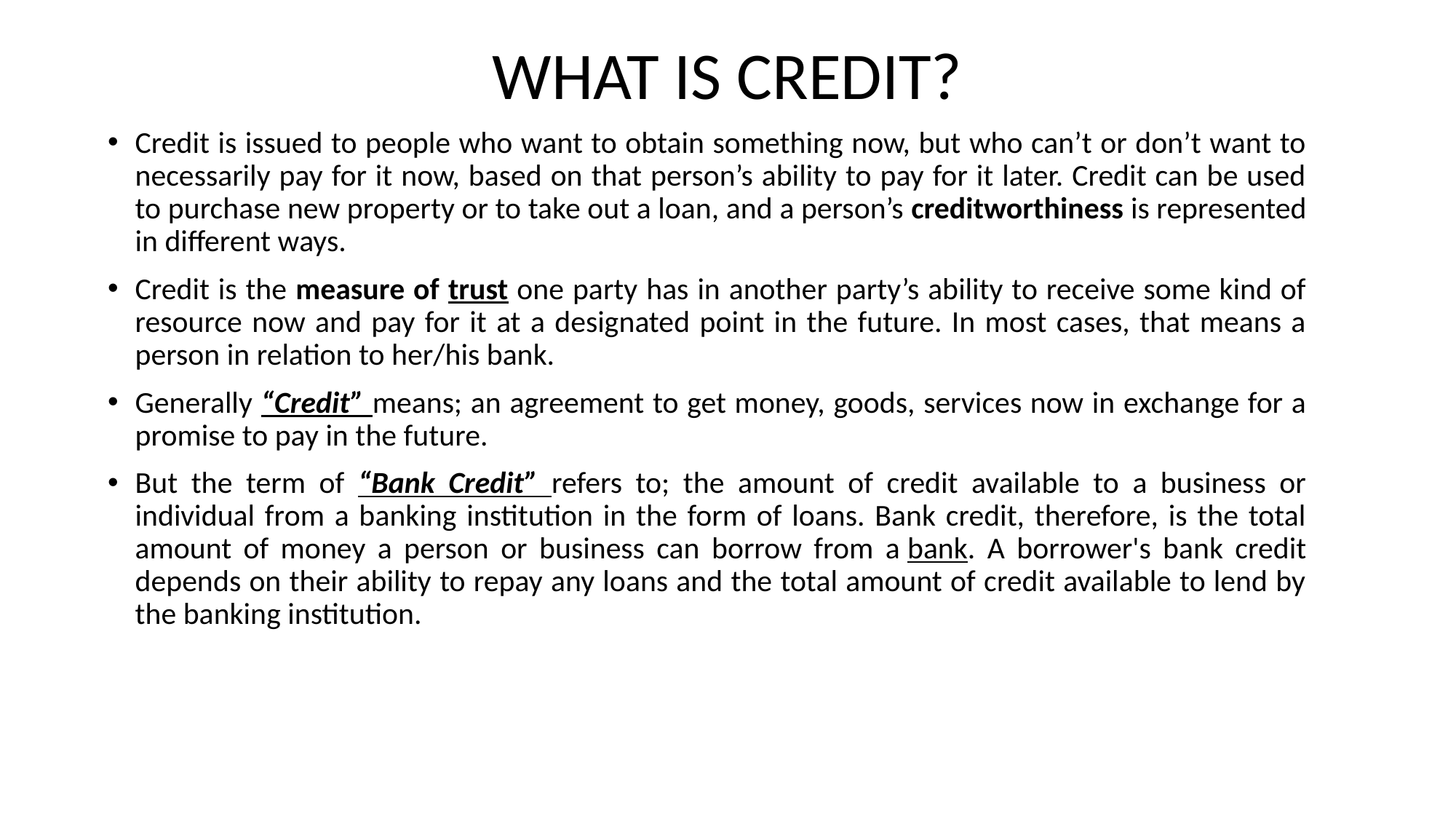

# WHAT IS CREDIT?
Credit is issued to people who want to obtain something now, but who can’t or don’t want to necessarily pay for it now, based on that person’s ability to pay for it later. Credit can be used to purchase new property or to take out a loan, and a person’s creditworthiness is represented in different ways.
Credit is the measure of trust one party has in another party’s ability to receive some kind of resource now and pay for it at a designated point in the future. In most cases, that means a person in relation to her/his bank.
Generally “Credit” means; an agreement to get money, goods, services now in exchange for a promise to pay in the future.
But the term of “Bank Credit” refers to; the amount of credit available to a business or individual from a banking institution in the form of loans. Bank credit, therefore, is the total amount of money a person or business can borrow from a bank. A borrower's bank credit depends on their ability to repay any loans and the total amount of credit available to lend by the banking institution.